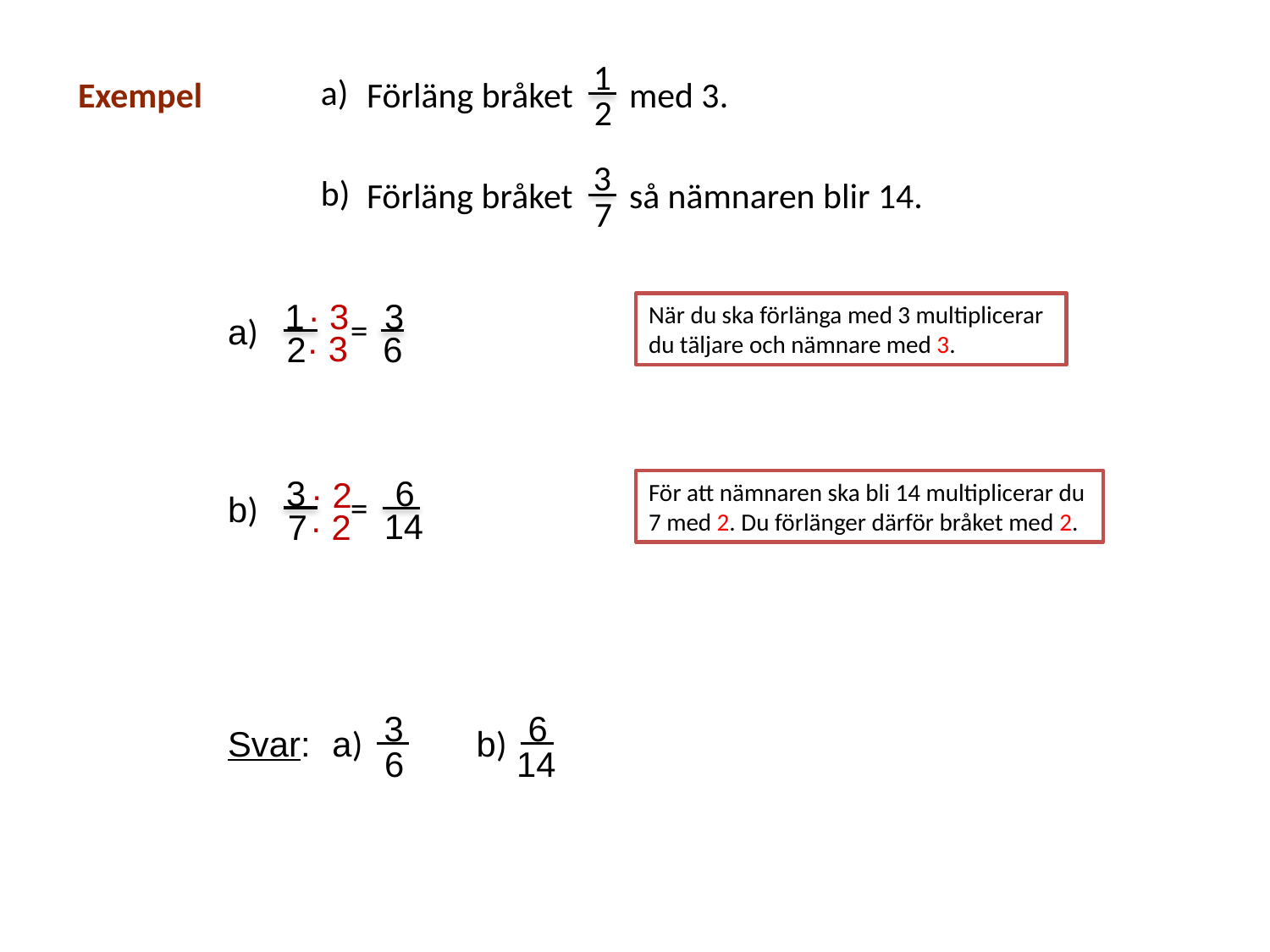

1
2
Förläng bråket       med 3.
a)
Exempel
3
7
Förläng bråket       så nämnaren blir 14.
b)
1
2
=
3
6
· 3
När du ska förlänga med 3 multiplicerar du täljare och nämnare med 3.
a)
· 3
3
7
=
6
14
· 2
För att nämnaren ska bli 14 multiplicerar du 7 med 2. Du förlänger därför bråket med 2.
b)
· 2
3

6
a)
6
14

b)
Svar: